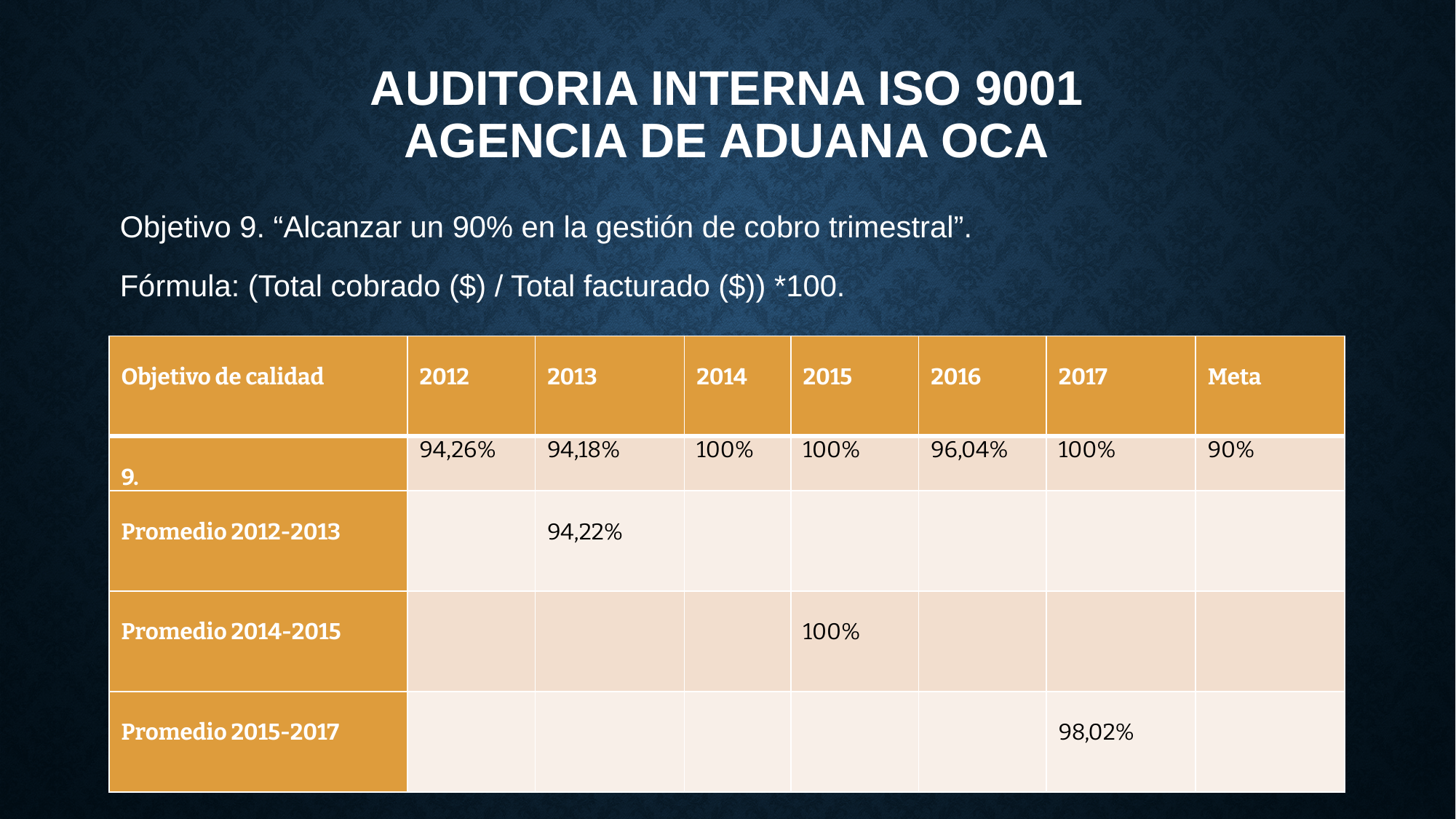

# AUDITORIA INTERNA ISO 9001 Agencia de aduana oca
Objetivo 9. “Alcanzar un 90% en la gestión de cobro trimestral”.
Fórmula: (Total cobrado ($) / Total facturado ($)) *100.
| Objetivo de calidad | 2012 | 2013 | 2014 | 2015 | 2016 | 2017 | Meta |
| --- | --- | --- | --- | --- | --- | --- | --- |
| 9. | 94,26% | 94,18% | 100% | 100% | 96,04% | 100% | 90% |
| Promedio 2012-2013 |  | 94,22% |  |  |  |  |  |
| Promedio 2014-2015 |  |  |  | 100% |  |  |  |
| Promedio 2015-2017 |  |  |  |  |  | 98,02% |  |